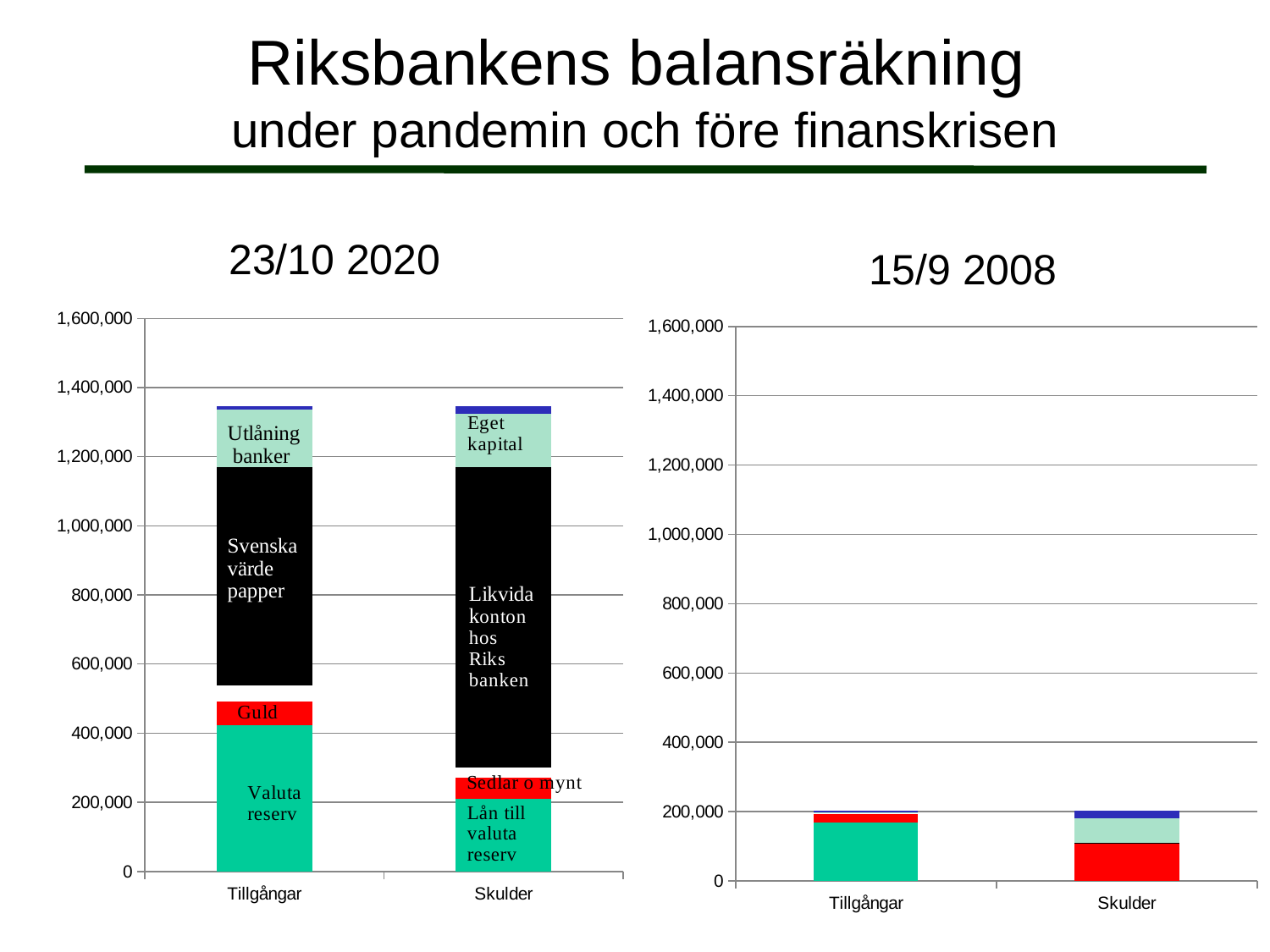

# Riksbankens balansräkning under pandemin och före finanskrisen
23/10 2020
15/9 2008

### Chart

| Category |  |  |  |  |  |  |
|---|---|---|---|---|---|---|
| Tillgångar | 423381.0 | 68660.0 | 46344.0 | 630874.0 | 167509.0 | 10288.0 |
| Skulder | 209654.0 | 62469.0 | 28366.0 | 868970.0 | 155590.0 | 20945.0 |

### Chart

| Category |  |  |  |  |  |  |
|---|---|---|---|---|---|---|
| Tillgångar | 167483.0 | 25193.0 | 4120.0 | 0.0 | 1658.0 | 3751.0 |
| Skulder | 0.0 | 106403.0 | 2425.0 | 37.0 | 71573.0 | 21426.0 |